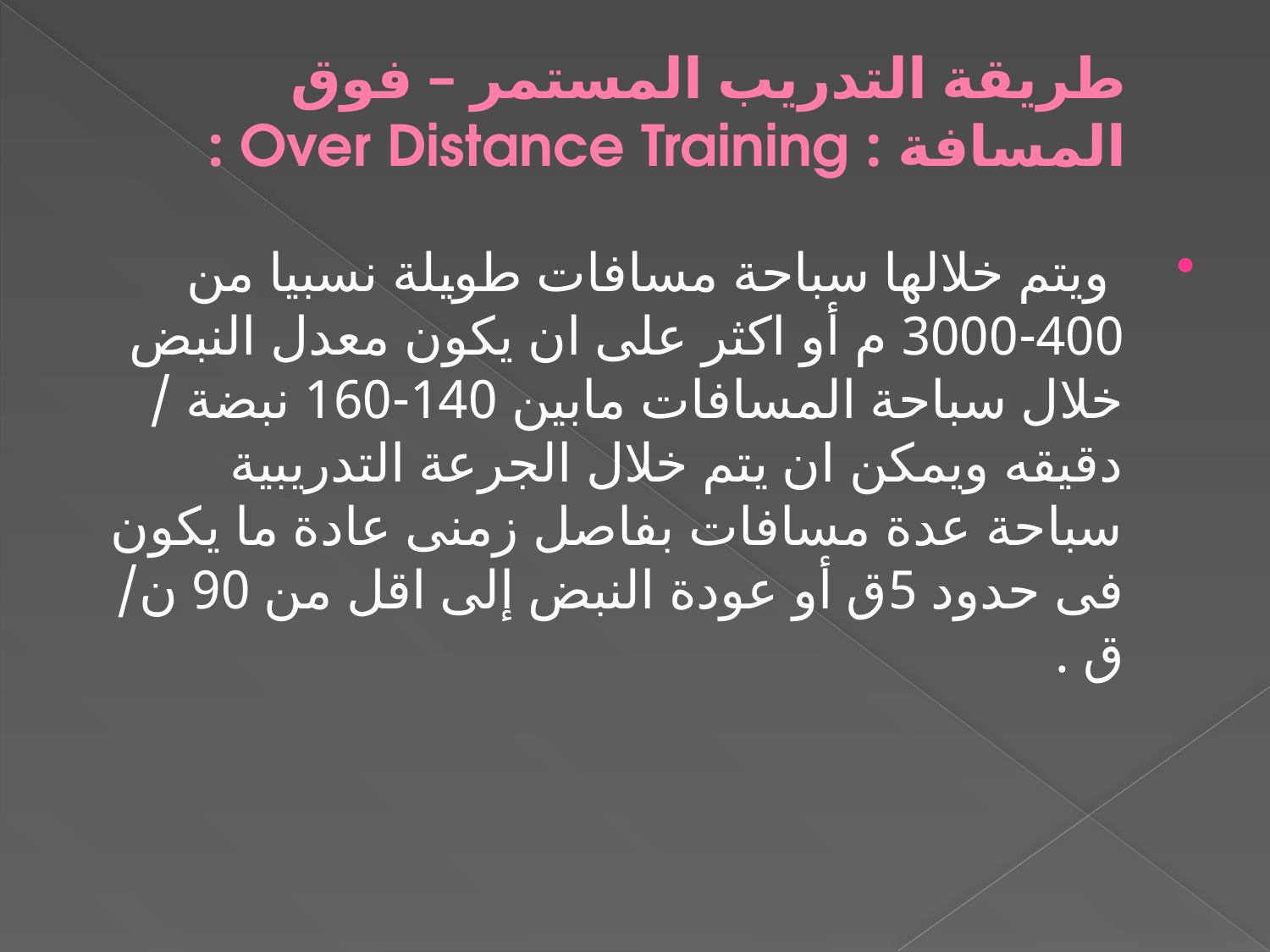

# طريقة التدريب المستمر – فوق المسافة : Over Distance Training :
 ويتم خلالها سباحة مسافات طويلة نسبيا من 400-3000 م أو اكثر على ان يكون معدل النبض خلال سباحة المسافات مابين 140-160 نبضة / دقيقه ويمكن ان يتم خلال الجرعة التدريبية سباحة عدة مسافات بفاصل زمنى عادة ما يكون فى حدود 5ق أو عودة النبض إلى اقل من 90 ن/ ق .